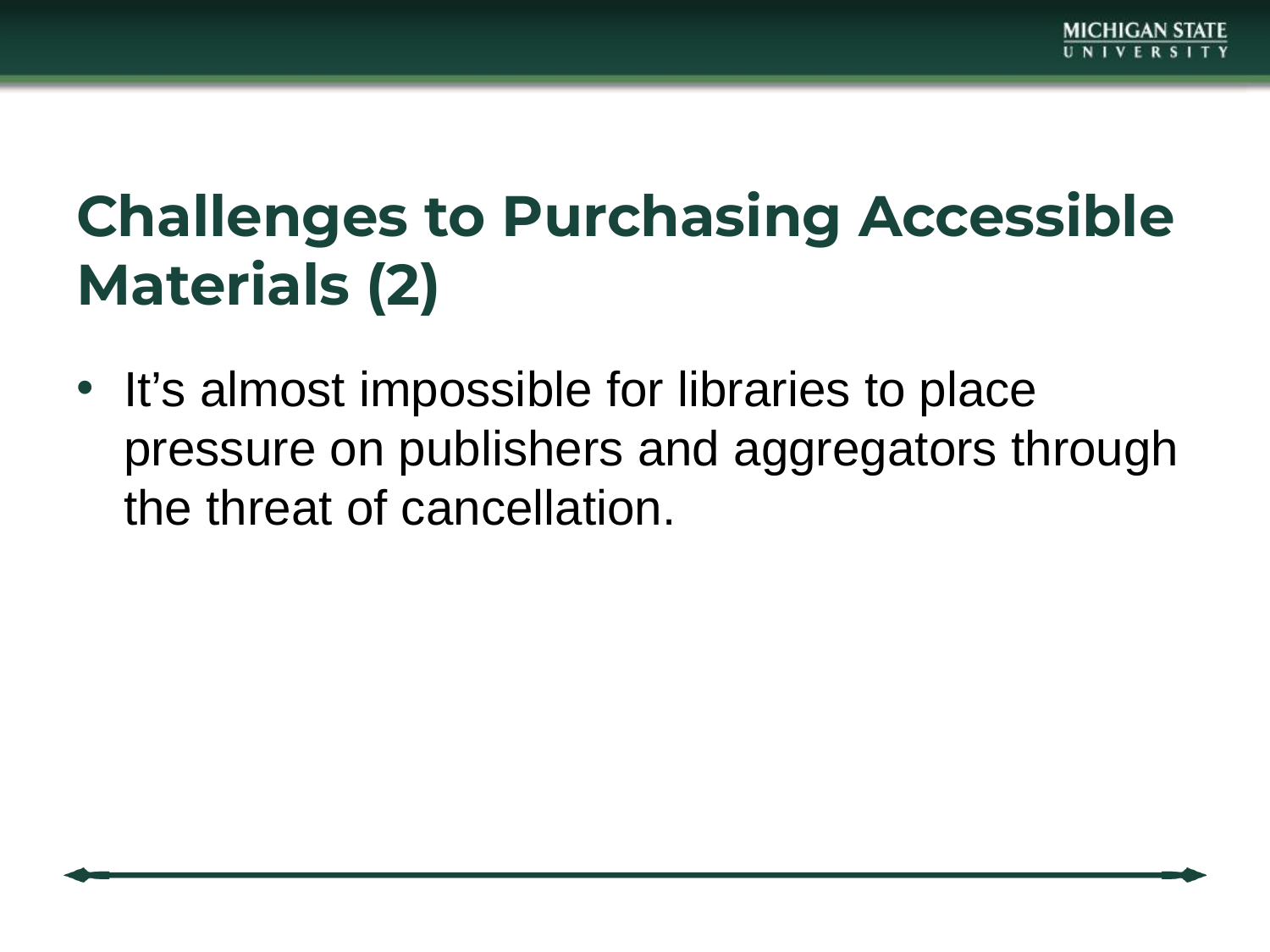

# Challenges to Purchasing Accessible Materials (2)
It’s almost impossible for libraries to place pressure on publishers and aggregators through the threat of cancellation.